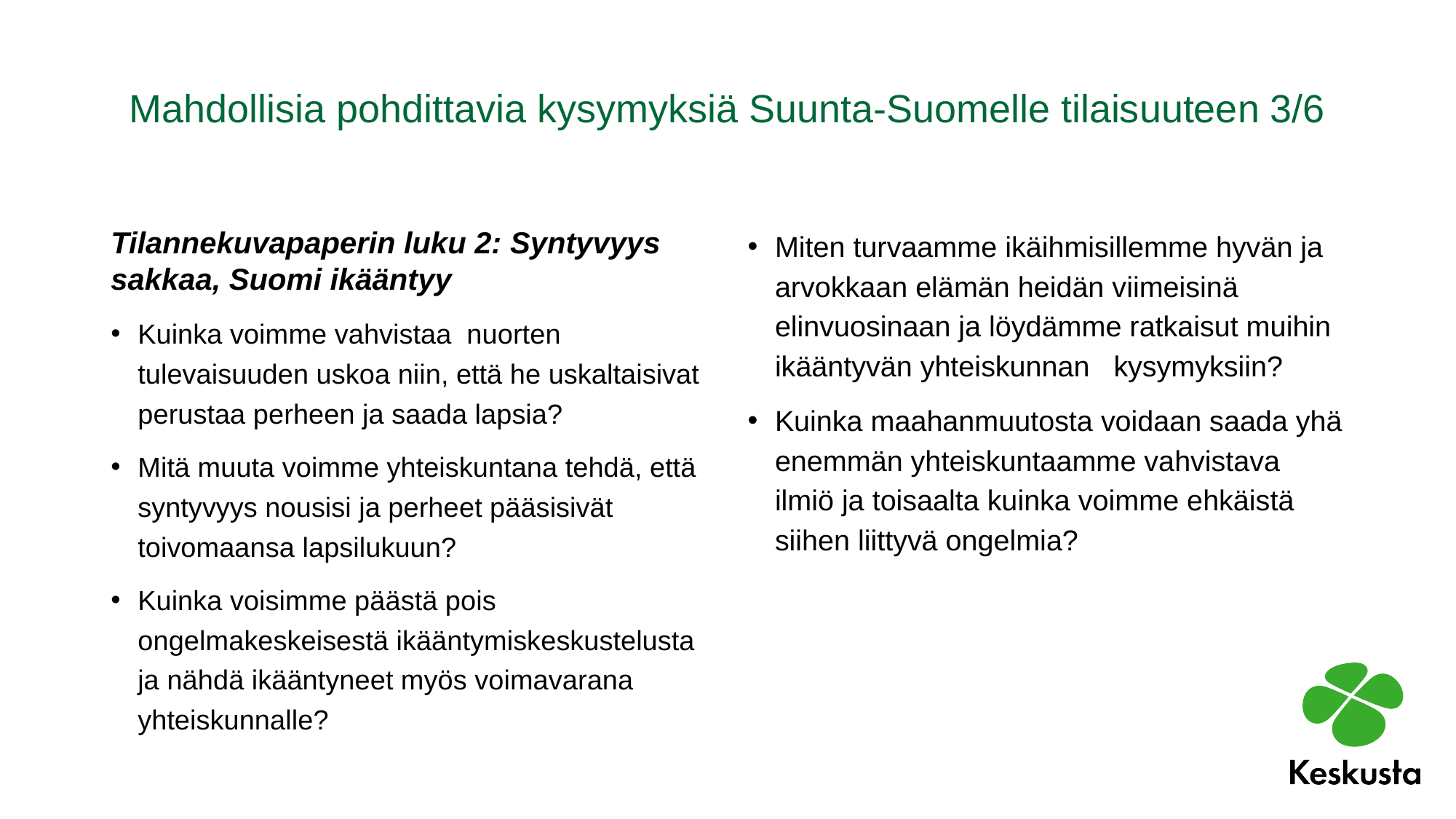

# Mahdollisia pohdittavia kysymyksiä Suunta-Suomelle tilaisuuteen 3/6
Tilannekuvapaperin luku 2: Syntyvyys sakkaa, Suomi ikääntyy
Kuinka voimme vahvistaa  nuorten tulevaisuuden uskoa niin, että he uskaltaisivat perustaa perheen ja saada lapsia?
Mitä muuta voimme yhteiskuntana tehdä, että syntyvyys nousisi ja perheet pääsisivät toivomaansa lapsilukuun?
Kuinka voisimme päästä pois ongelmakeskeisestä ikääntymiskeskustelusta ja nähdä ikääntyneet myös voimavarana yhteiskunnalle?

Miten turvaamme ikäihmisillemme hyvän ja arvokkaan elämän heidän viimeisinä elinvuosinaan ja löydämme ratkaisut muihin ikääntyvän yhteiskunnan   kysymyksiin?
Kuinka maahanmuutosta voidaan saada yhä enemmän yhteiskuntaamme vahvistava ilmiö ja toisaalta kuinka voimme ehkäistä siihen liittyvä ongelmia?